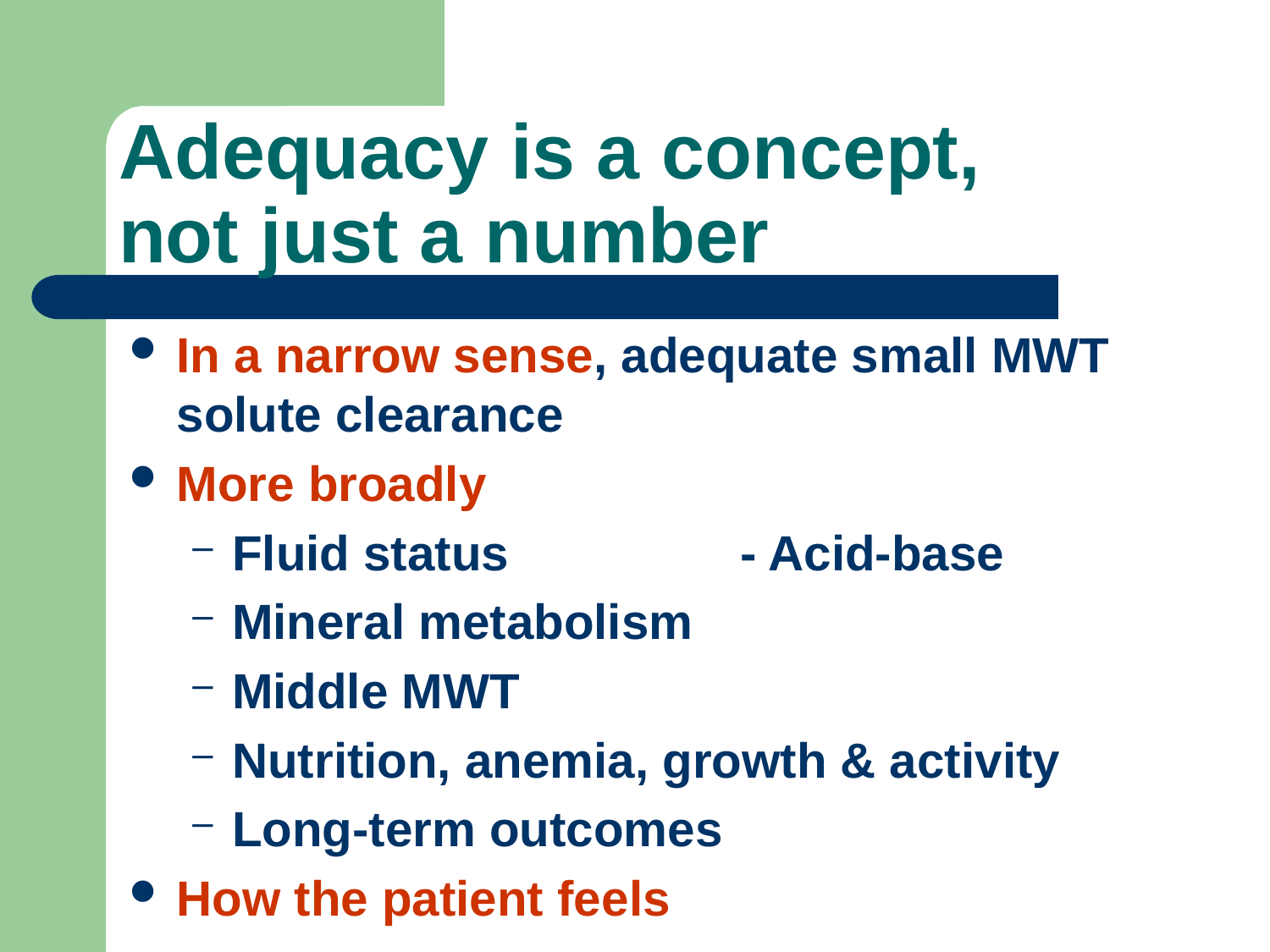

# Adequacy is a concept, not just a number
In a narrow sense, adequate small MWT solute clearance
More broadly
Fluid status		- Acid-base
Mineral metabolism
Middle MWT
Nutrition, anemia, growth & activity
Long-term outcomes
How the patient feels